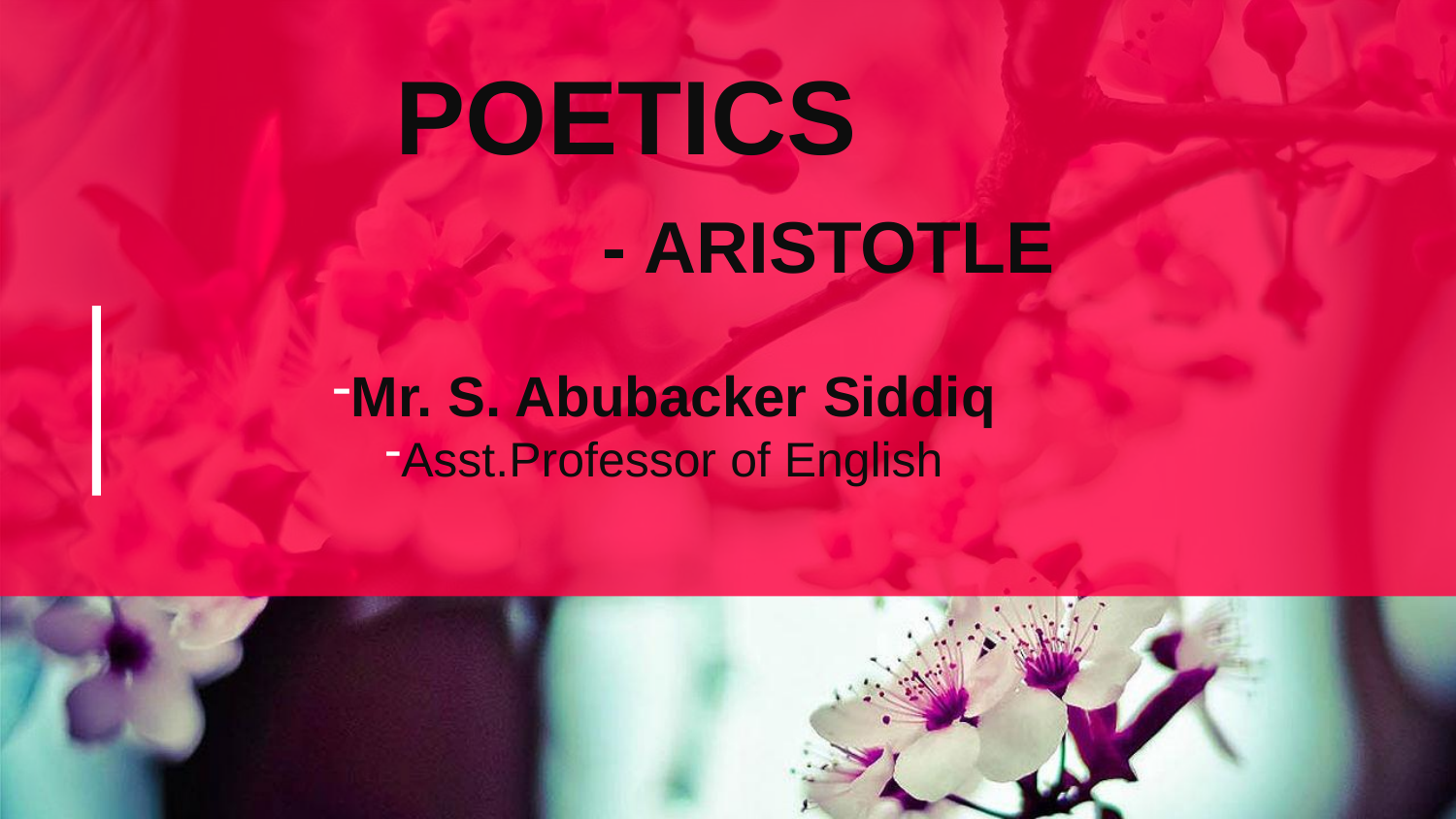

# POETICS - ARISTOTLE
Mr. S. Abubacker Siddiq
Asst.Professor of English